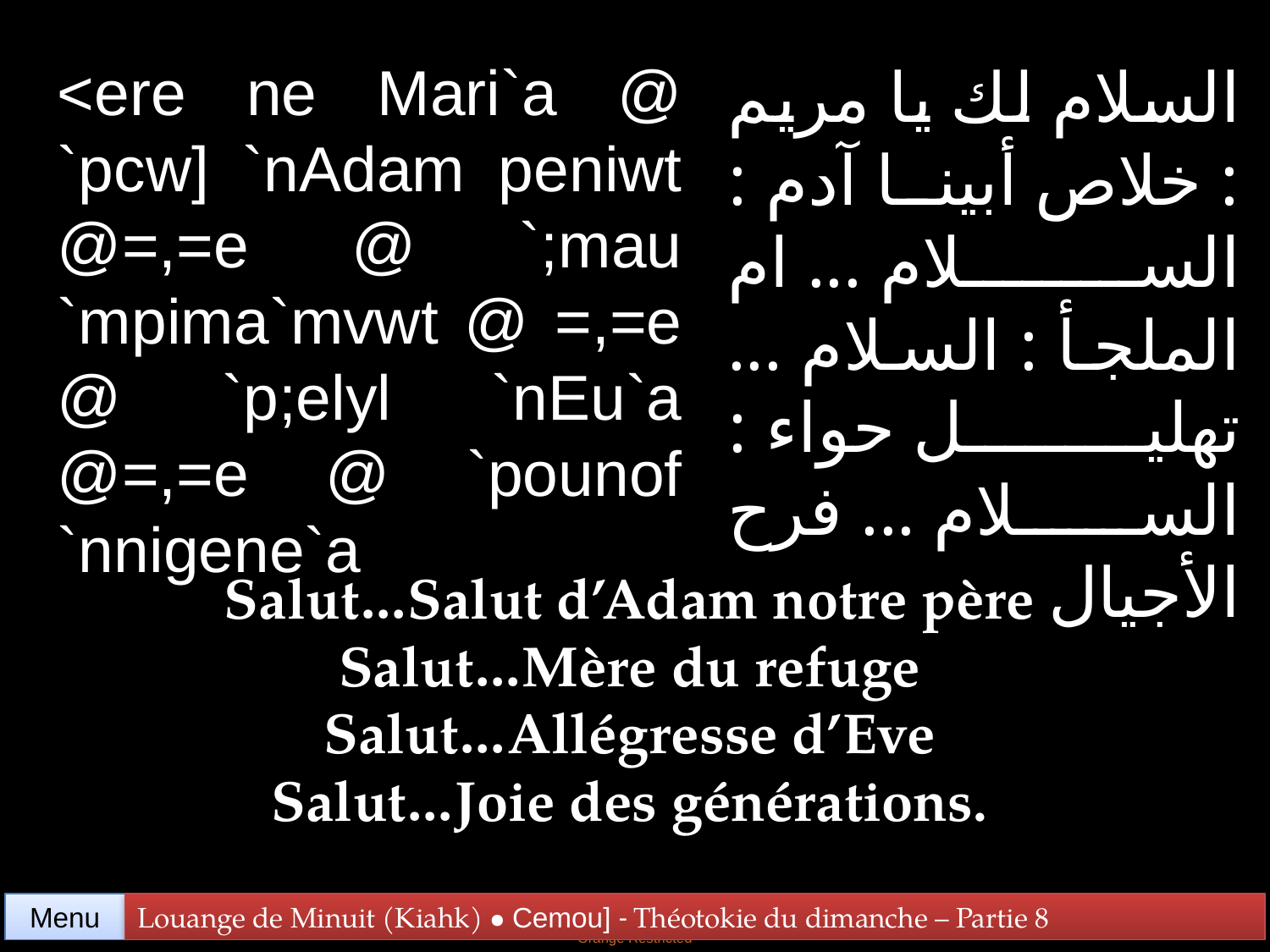

<ere ne Mari`a @ `pcw] `nAdam peniwt @=,=e @ `;mau `mpima`mvwt @ =,=e @ `p;elyl `nEu`a @=,=e @ `pounof `nnigene`a
السلام لك يا مريم : خلاص أبينا آدم : السلام ... ام الملجأ : السلام ... تهليل حواء : السلام ... فرح الأجيال
Salut…Salut d’Adam notre père
Salut…Mère du refuge
Salut…Allégresse d’Eve
Salut…Joie des générations.
Menu
Louange de Minuit (Kiahk) • Cemou] - Théotokie du dimanche – Partie 8